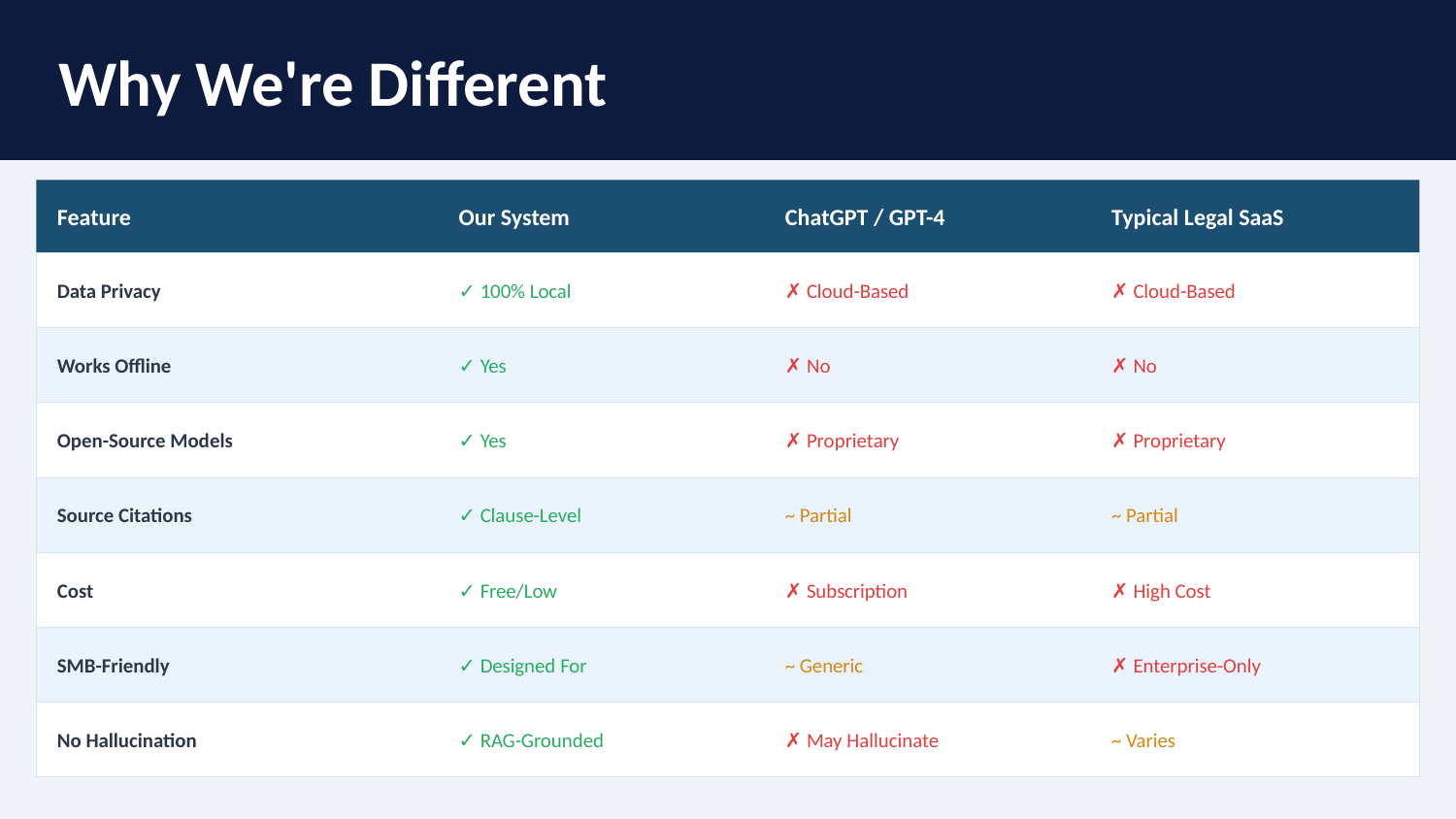

Why We're Different

Feature
Our System
ChatGPT / GPT-4
Typical Legal SaaS

Data Privacy
✓ 100% Local
✗ Cloud-Based
✗ Cloud-Based

Works Offline
✓ Yes
✗ No
✗ No

Open-Source Models
✓ Yes
✗ Proprietary
✗ Proprietary

Source Citations
✓ Clause-Level
~ Partial
~ Partial

Cost
✓ Free/Low
✗ Subscription
✗ High Cost

SMB-Friendly
✓ Designed For
~ Generic
✗ Enterprise-Only

No Hallucination
✓ RAG-Grounded
✗ May Hallucinate
~ Varies